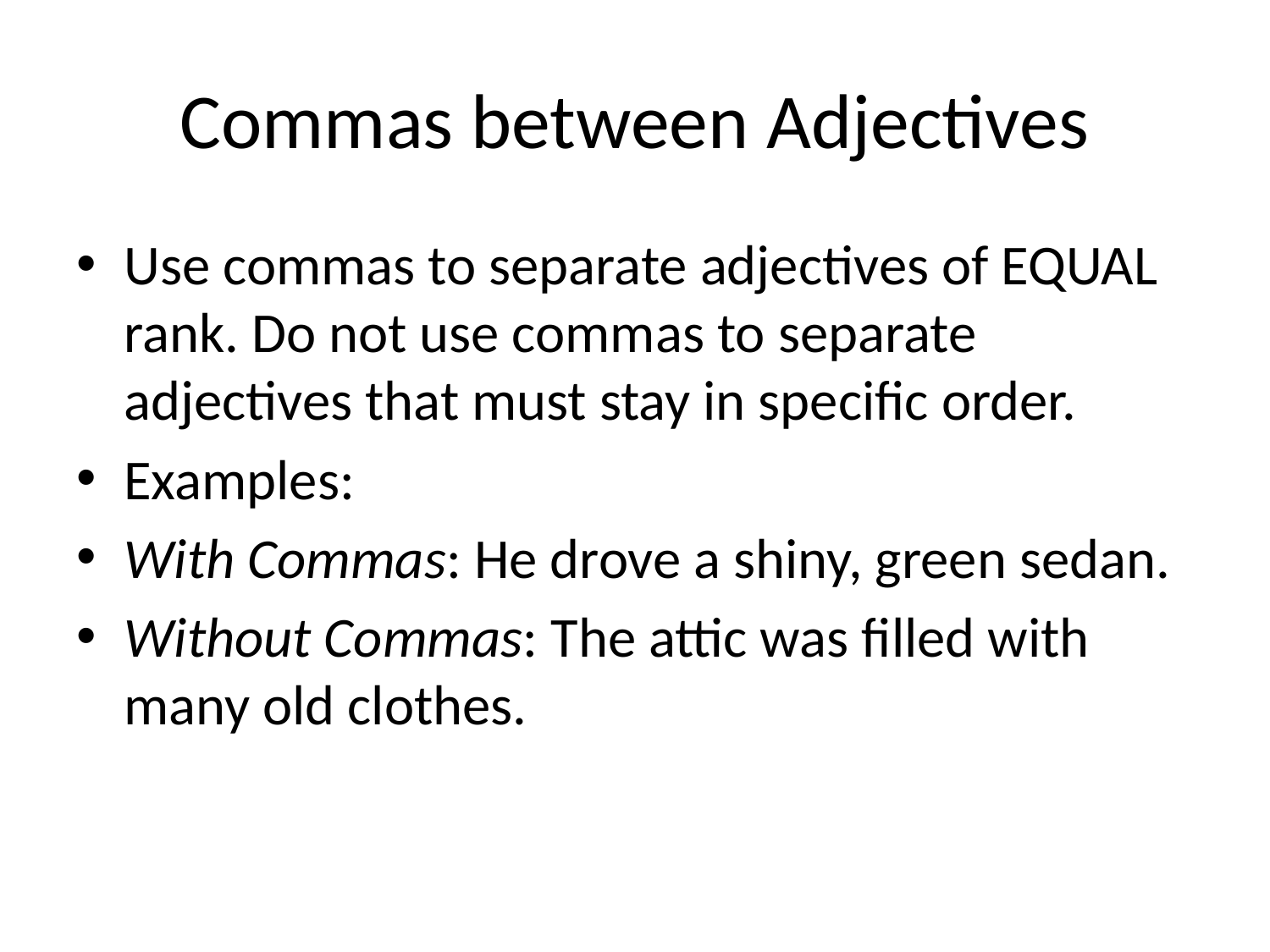

# Commas between Adjectives
Use commas to separate adjectives of EQUAL rank. Do not use commas to separate adjectives that must stay in specific order.
Examples:
With Commas: He drove a shiny, green sedan.
Without Commas: The attic was filled with many old clothes.